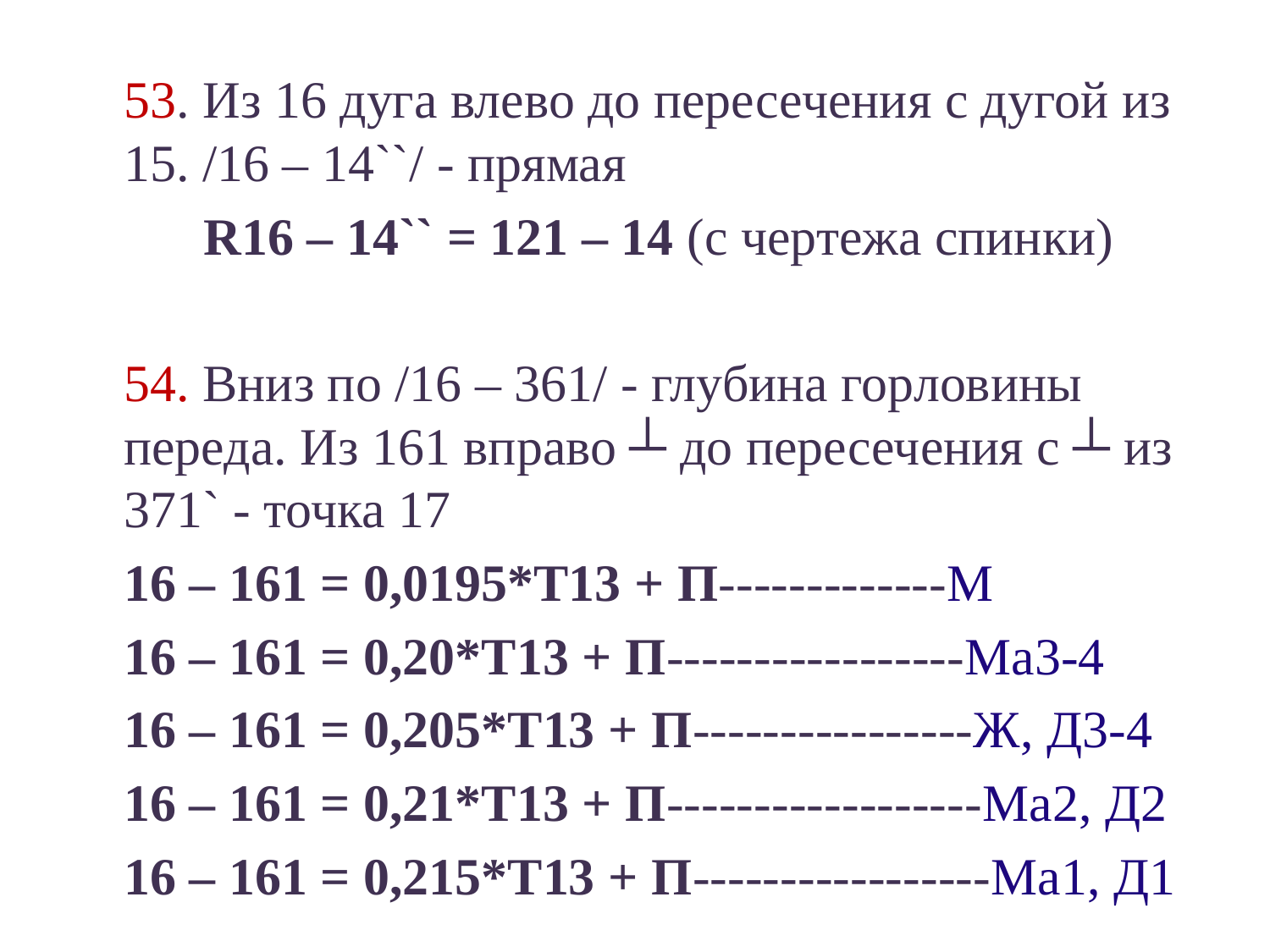

#
	53. Из 16 дуга влево до пересечения с дугой из 15. /16 – 14``/ - прямая
	R16 – 14`` = 121 – 14 (с чертежа спинки)

	54. Вниз по /16 – 361/ - глубина горловины переда. Из 161 вправо ┴ до пересечения с ┴ из 371` - точка 17
	16 – 161 = 0,0195*Т13 + П-------------М
	16 – 161 = 0,20*Т13 + П-----------------Ма3-4
	16 – 161 = 0,205*Т13 + П----------------Ж, Д3-4
	16 – 161 = 0,21*Т13 + П------------------Ма2, Д2
	16 – 161 = 0,215*Т13 + П-----------------Ма1, Д1